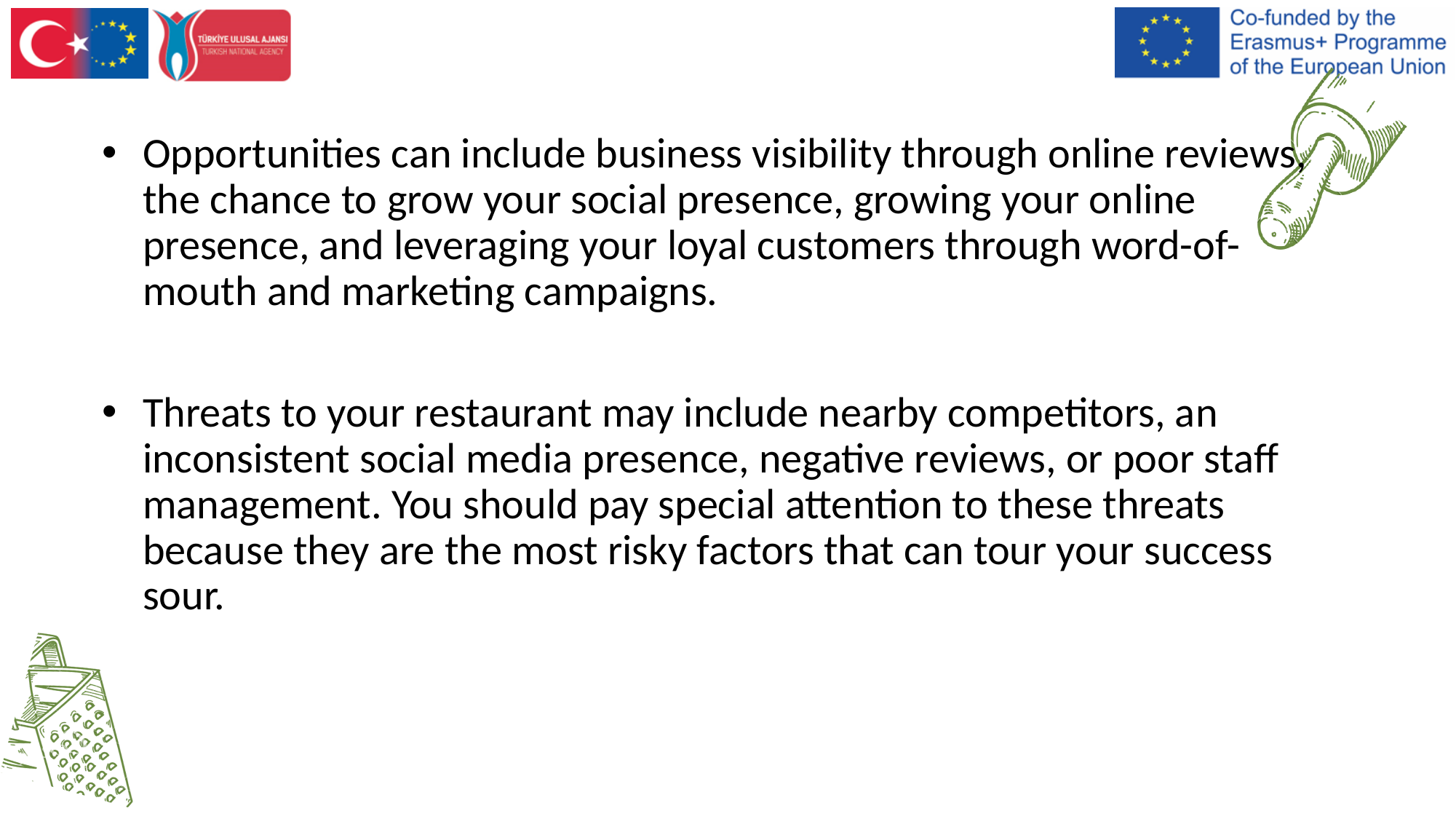

#
Opportunities can include business visibility through online reviews, the chance to grow your social presence, growing your online presence, and leveraging your loyal customers through word-of-mouth and marketing campaigns.

Threats to your restaurant may include nearby competitors, an inconsistent social media presence, negative reviews, or poor staff management. You should pay special attention to these threats because they are the most risky factors that can tour your success sour.